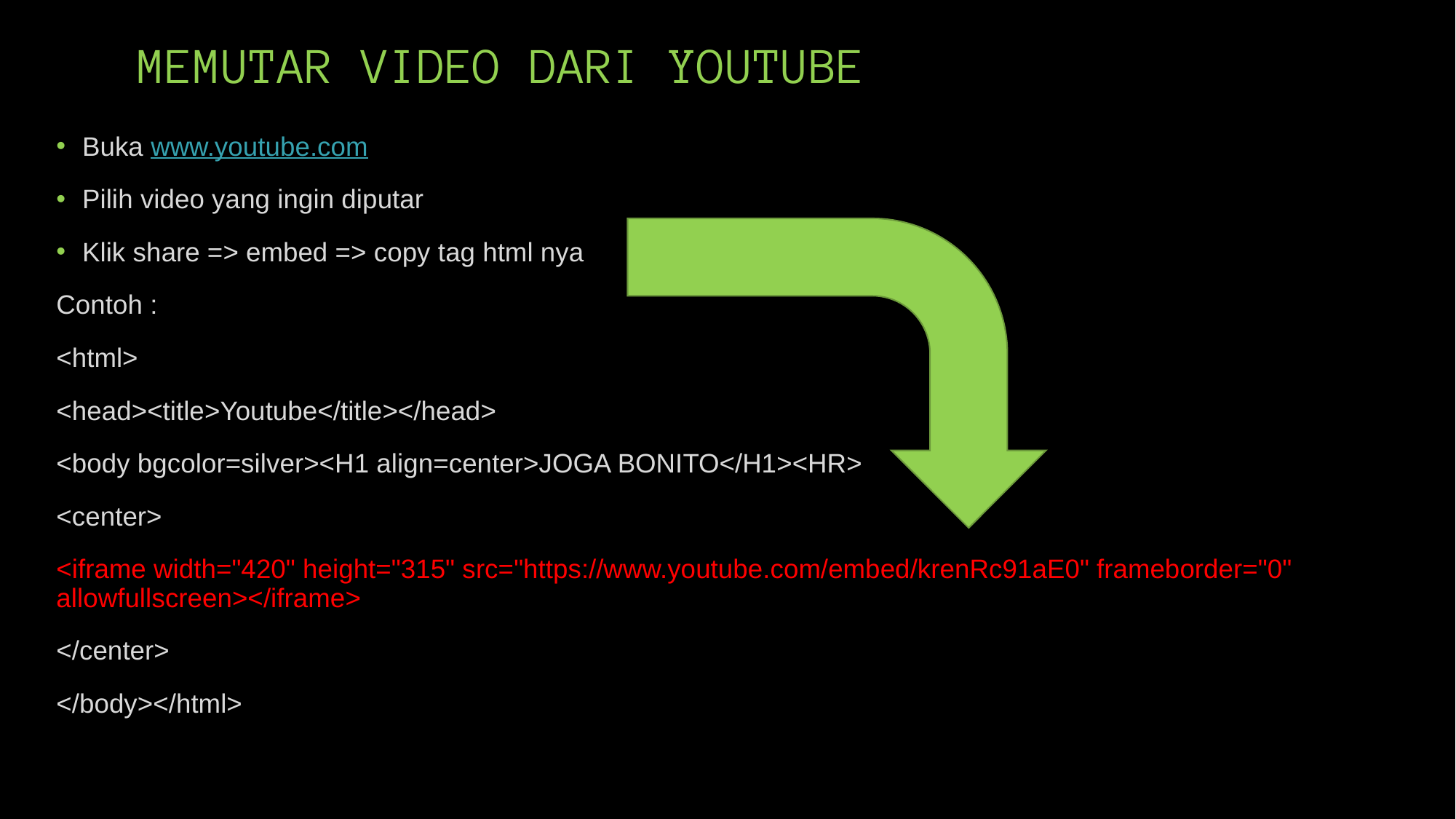

# MEMUTAR VIDEO DARI YOUTUBE
Buka www.youtube.com
Pilih video yang ingin diputar
Klik share => embed => copy tag html nya
Contoh :
<html>
<head><title>Youtube</title></head>
<body bgcolor=silver><H1 align=center>JOGA BONITO</H1><HR>
<center>
<iframe width="420" height="315" src="https://www.youtube.com/embed/krenRc91aE0" frameborder="0" allowfullscreen></iframe>
</center>
</body></html>